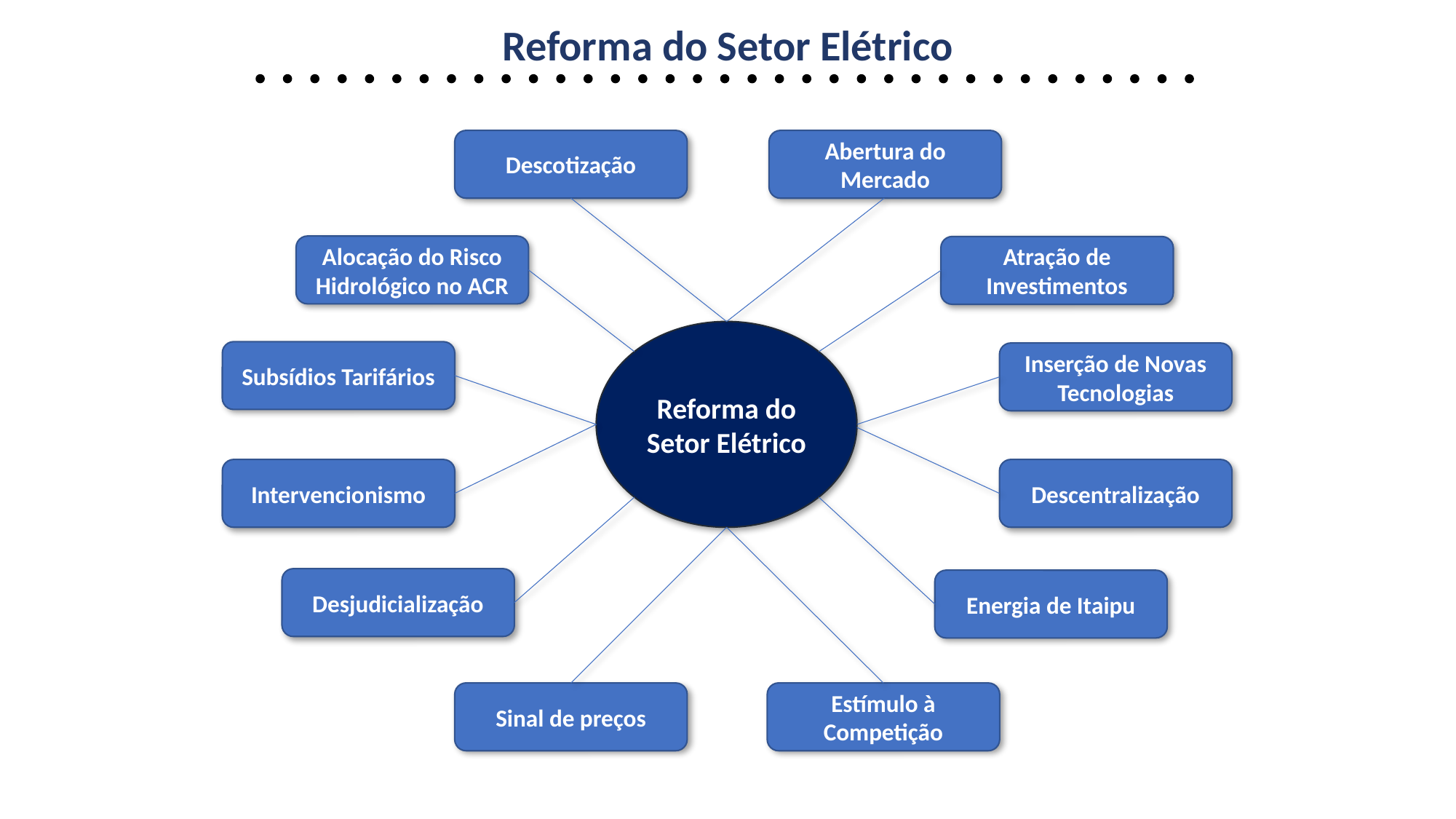

Reforma do Setor Elétrico

Descotização
Abertura do Mercado
Alocação do Risco Hidrológico no ACR
Atração de Investimentos
Reforma do Setor Elétrico
Subsídios Tarifários
Inserção de Novas Tecnologias
Intervencionismo
Descentralização
Desjudicialização
Energia de Itaipu
Sinal de preços
Estímulo à Competição